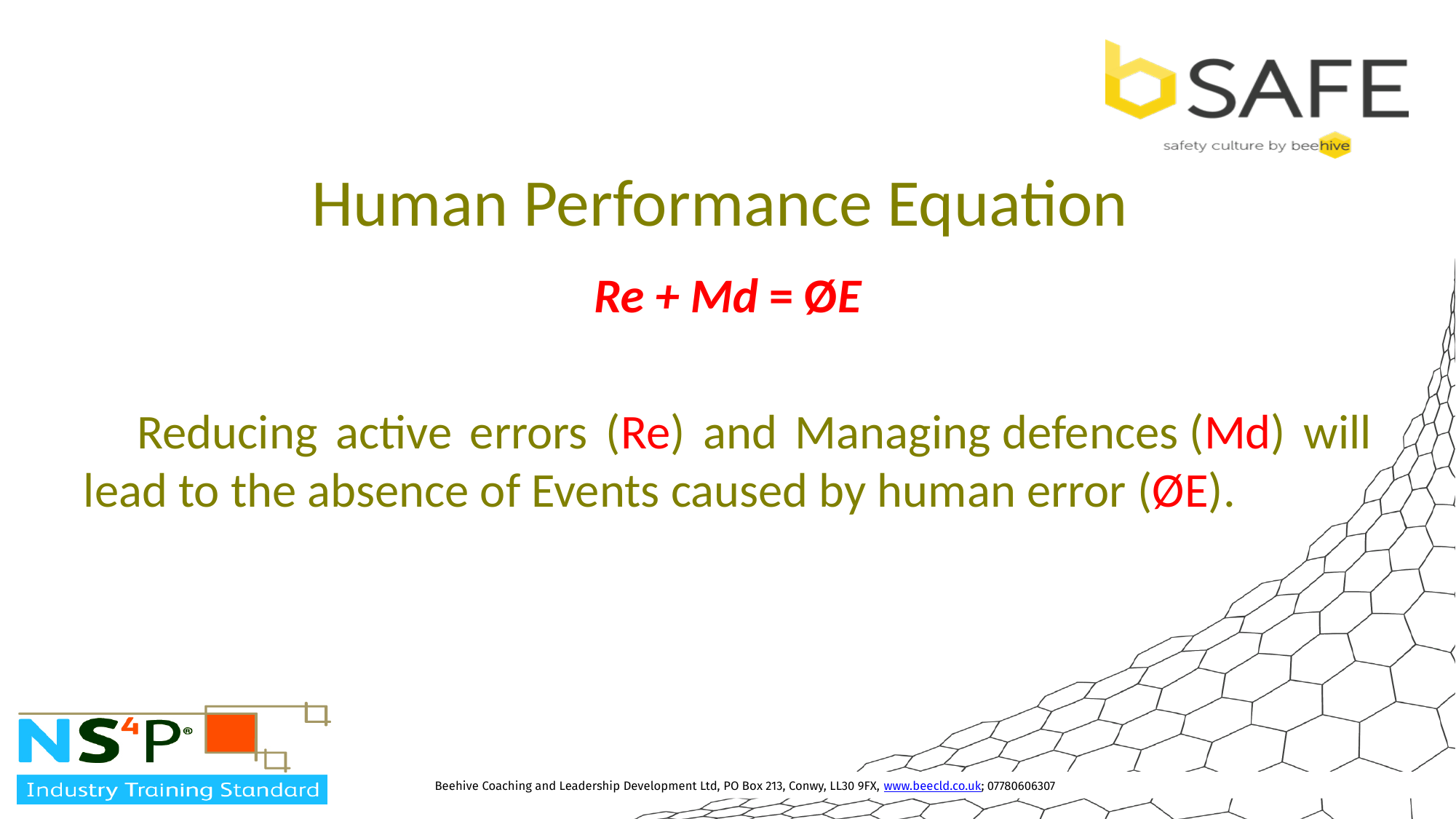

# Human Performance Equation

Re + Md = ØE

   Reducing active errors (Re) and Managing defences (Md) will lead to the absence of Events caused by human error (ØE).